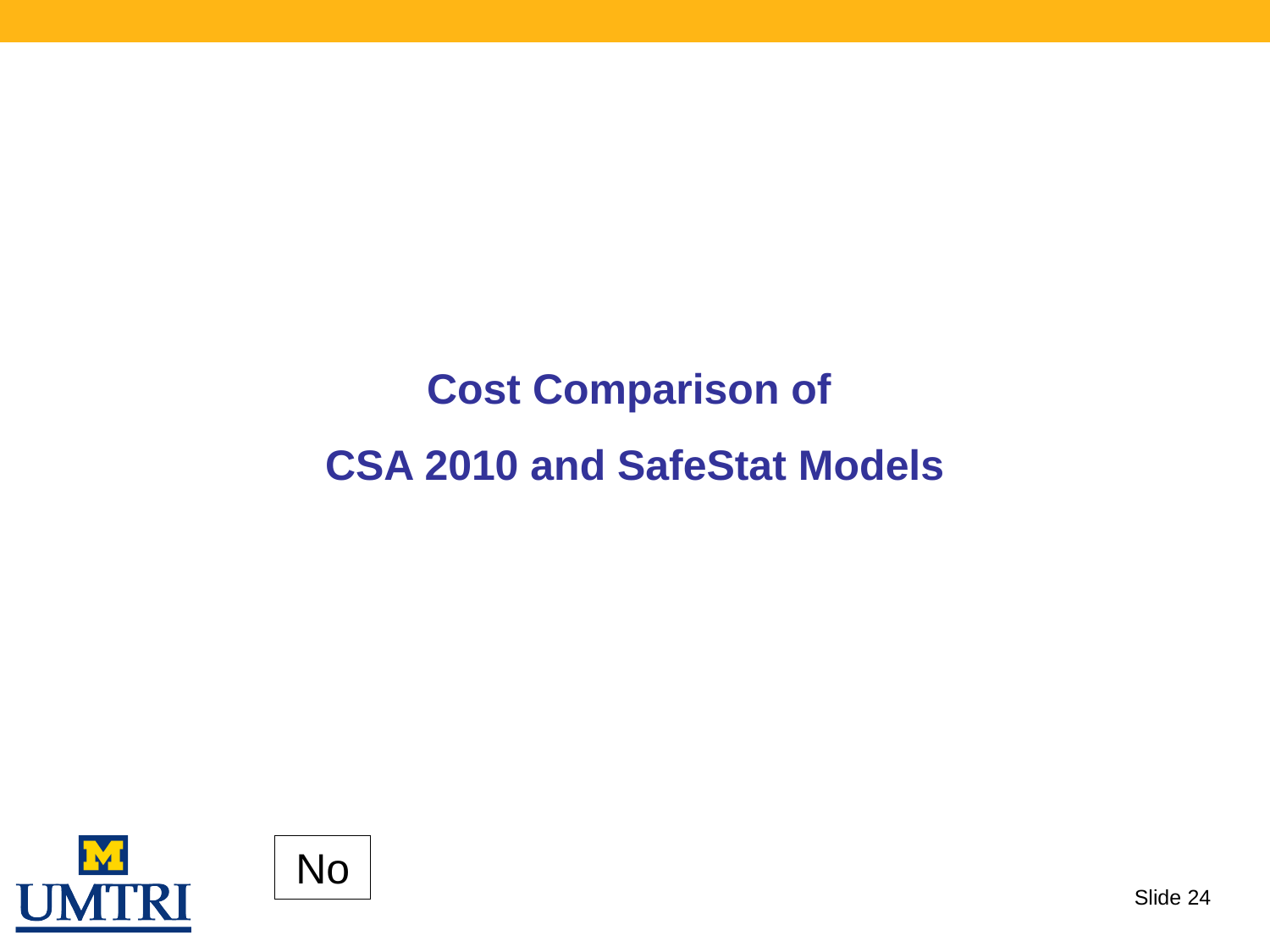

# Cost Comparison of CSA 2010 and SafeStat Models
No